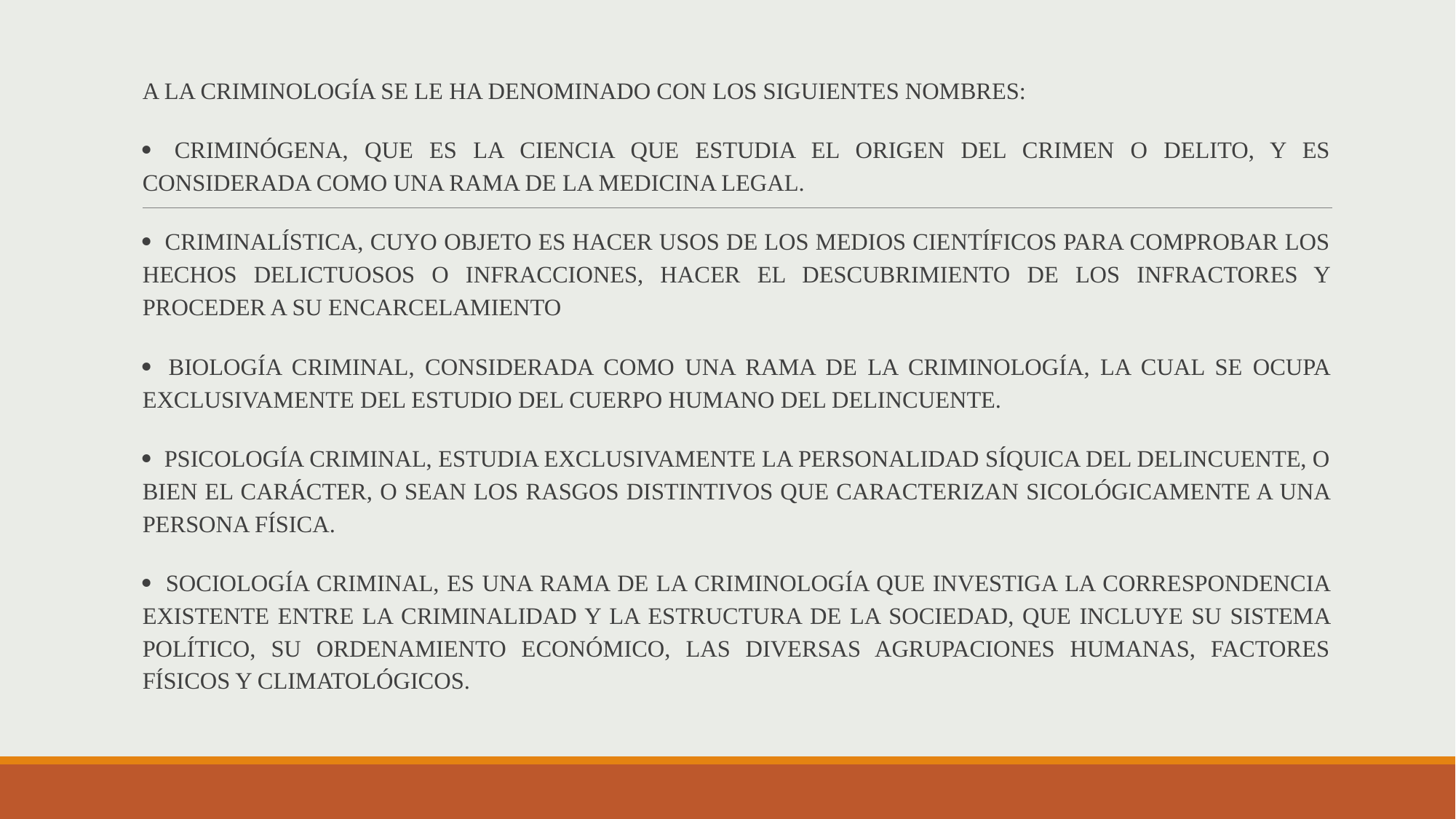

A LA CRIMINOLOGÍA SE LE HA DENOMINADO CON LOS SIGUIENTES NOMBRES:
• CRIMINÓGENA, QUE ES LA CIENCIA QUE ESTUDIA EL ORIGEN DEL CRIMEN O DELITO, Y ES CONSIDERADA COMO UNA RAMA DE LA MEDICINA LEGAL.
• CRIMINALÍSTICA, CUYO OBJETO ES HACER USOS DE LOS MEDIOS CIENTÍFICOS PARA COMPROBAR LOS HECHOS DELICTUOSOS O INFRACCIONES, HACER EL DESCUBRIMIENTO DE LOS INFRACTORES Y PROCEDER A SU ENCARCELAMIENTO
• BIOLOGÍA CRIMINAL, CONSIDERADA COMO UNA RAMA DE LA CRIMINOLOGÍA, LA CUAL SE OCUPA EXCLUSIVAMENTE DEL ESTUDIO DEL CUERPO HUMANO DEL DELINCUENTE.
• PSICOLOGÍA CRIMINAL, ESTUDIA EXCLUSIVAMENTE LA PERSONALIDAD SÍQUICA DEL DELINCUENTE, O BIEN EL CARÁCTER, O SEAN LOS RASGOS DISTINTIVOS QUE CARACTERIZAN SICOLÓGICAMENTE A UNA PERSONA FÍSICA.
• SOCIOLOGÍA CRIMINAL, ES UNA RAMA DE LA CRIMINOLOGÍA QUE INVESTIGA LA CORRESPONDENCIA EXISTENTE ENTRE LA CRIMINALIDAD Y LA ESTRUCTURA DE LA SOCIEDAD, QUE INCLUYE SU SISTEMA POLÍTICO, SU ORDENAMIENTO ECONÓMICO, LAS DIVERSAS AGRUPACIONES HUMANAS, FACTORES FÍSICOS Y CLIMATOLÓGICOS.